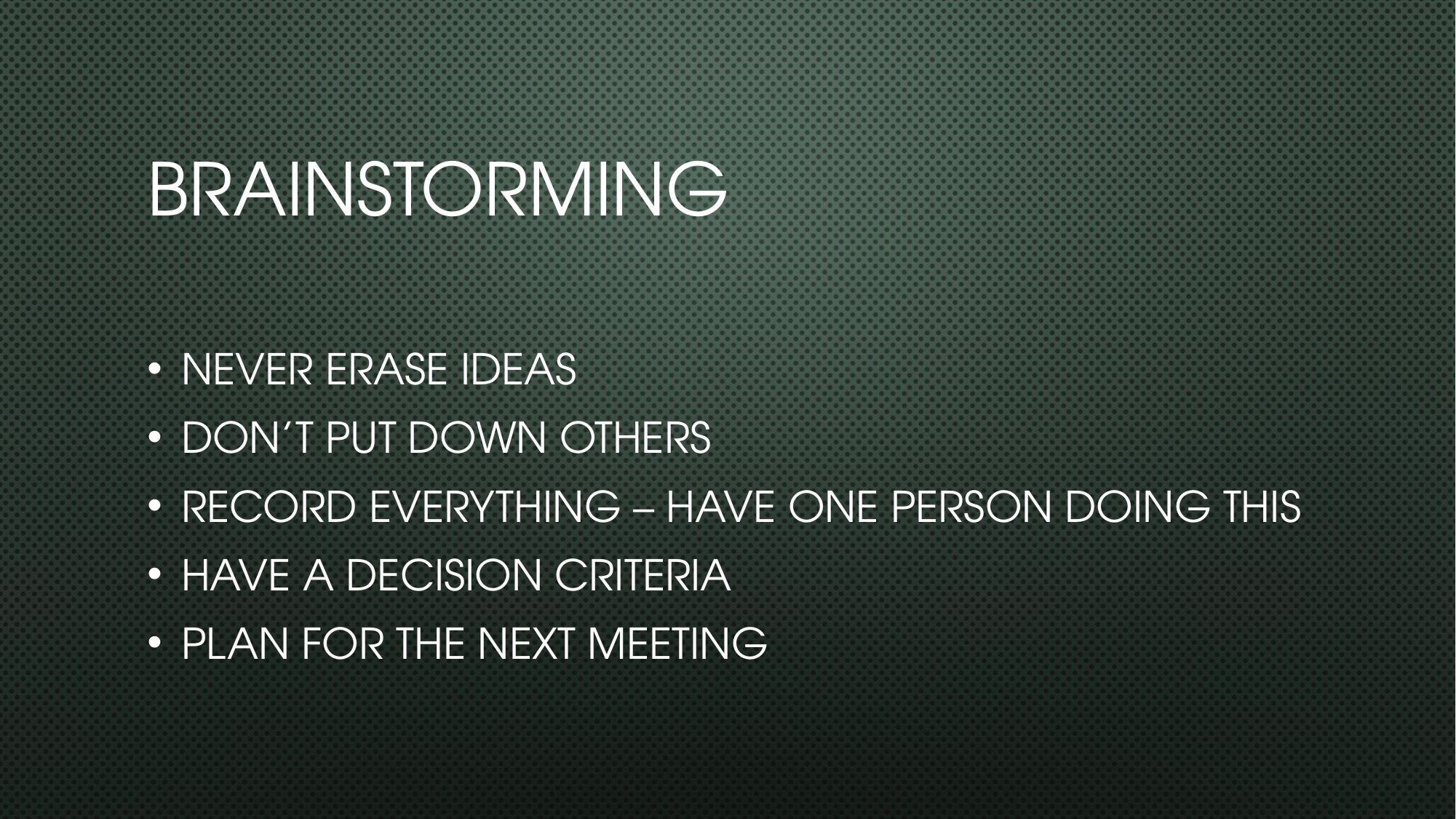

# Brainstorming
Never erase ideas
Don’t put down others
Record EVERYTHING – have one person doing this
Have a decision criteria
Plan for the next meeting